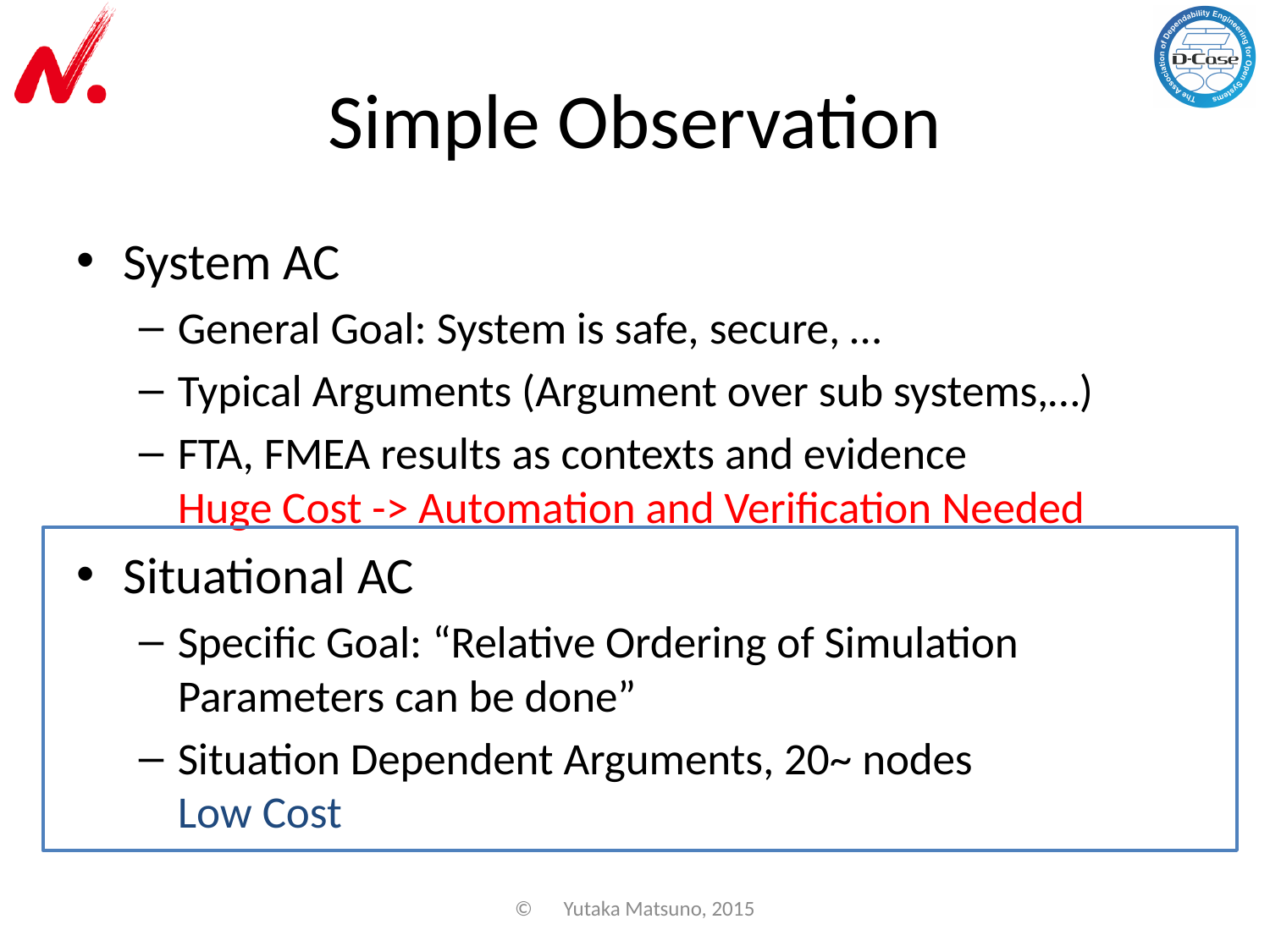

# Simple Observation
System AC
General Goal: System is safe, secure, …
Typical Arguments (Argument over sub systems,…)
FTA, FMEA results as contexts and evidence
Huge Cost -> Automation and Verification Needed
Situational AC
Specific Goal: “Relative Ordering of Simulation Parameters can be done”
Situation Dependent Arguments, 20~ nodes
Low Cost

©　Yutaka Matsuno, 2015